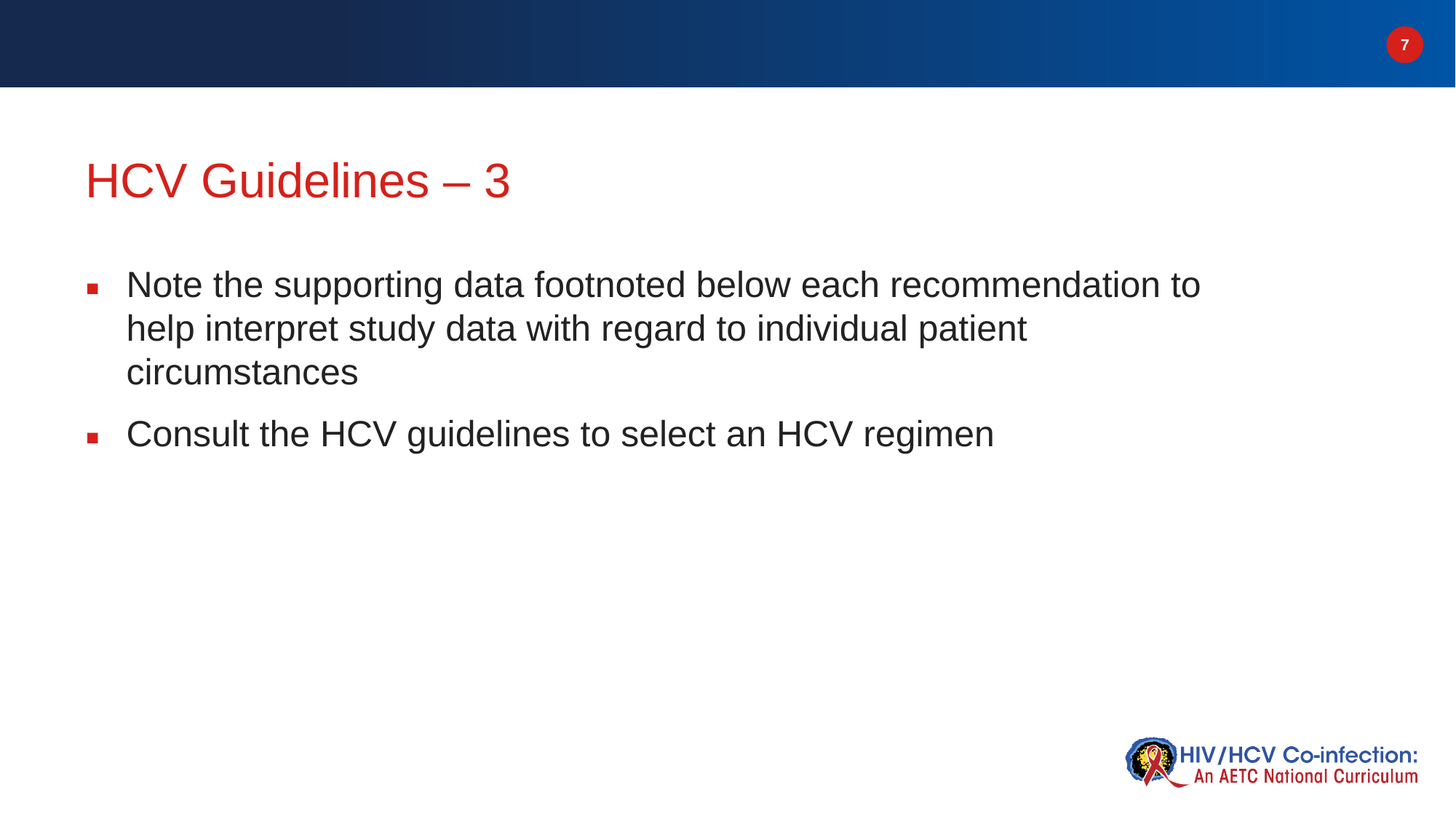

# HCV Guidelines – 3
Note the supporting data footnoted below each recommendation to help interpret study data with regard to individual patient circumstances
Consult the HCV guidelines to select an HCV regimen